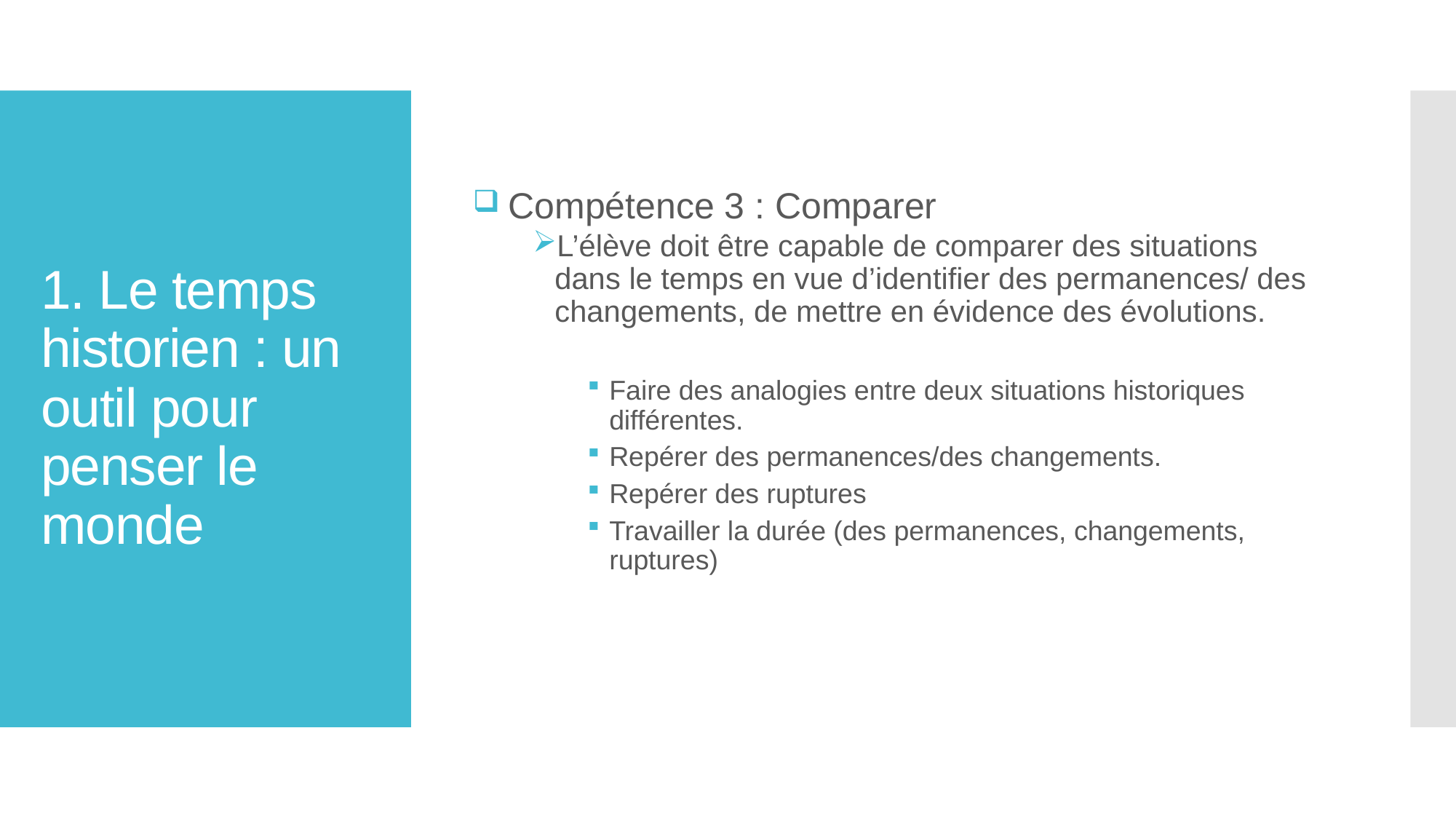

Compétence 3 : Comparer
L’élève doit être capable de comparer des situations dans le temps en vue d’identifier des permanences/ des changements, de mettre en évidence des évolutions.

Faire des analogies entre deux situations historiques différentes.
Repérer des permanences/des changements.
Repérer des ruptures
Travailler la durée (des permanences, changements, ruptures)

# 1. Le temps historien : un outil pour penser le monde